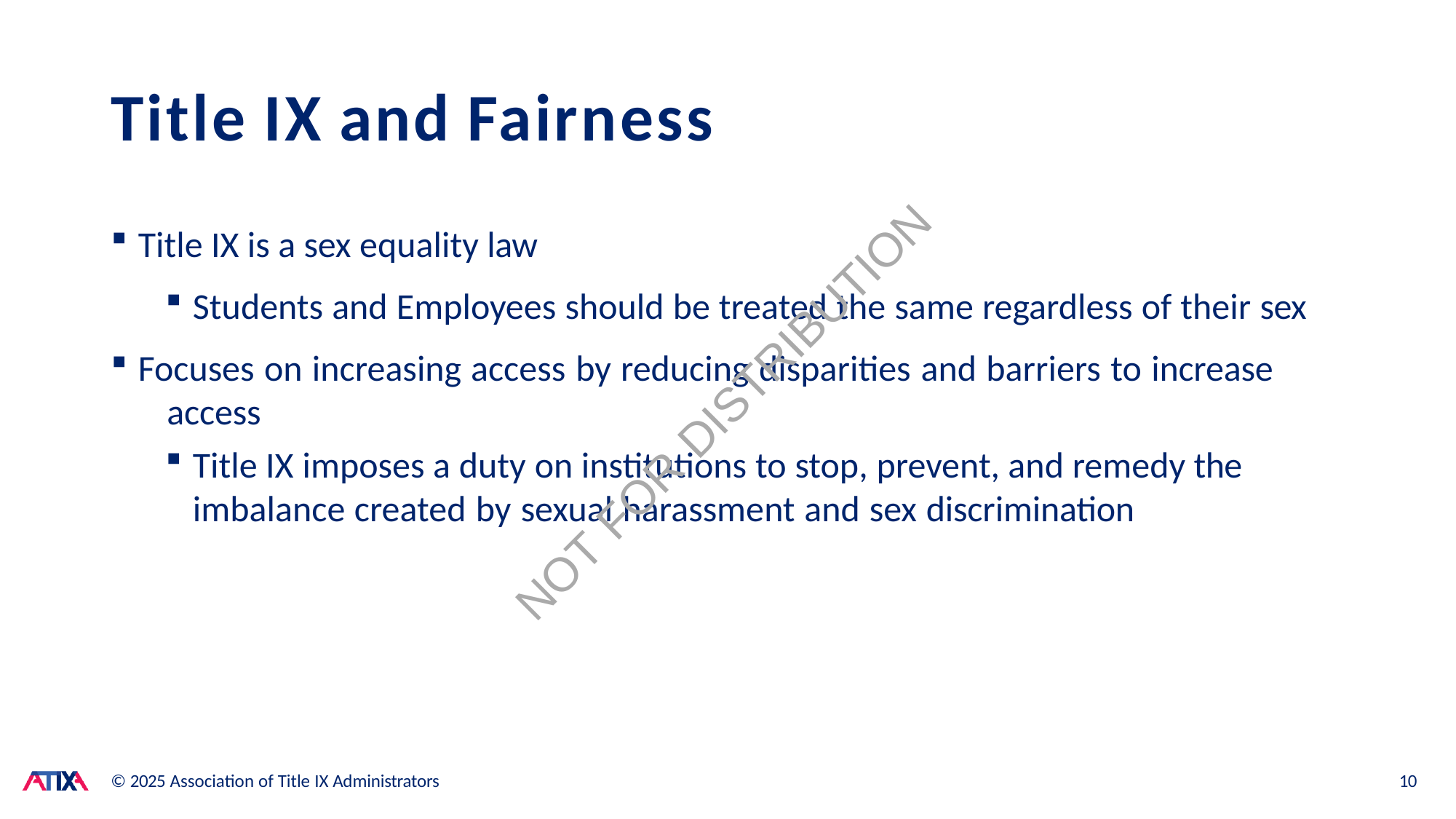

# Title IX and Fairness
Title IX is a sex equality law
Students and Employees should be treated the same regardless of their sex
Focuses on increasing access by reducing disparities and barriers to increase 	access
Title IX imposes a duty on institutions to stop, prevent, and remedy the imbalance created by sexual harassment and sex discrimination
NOT FOR DISTRIBUTION
© 2025 Association of Title IX Administrators
10